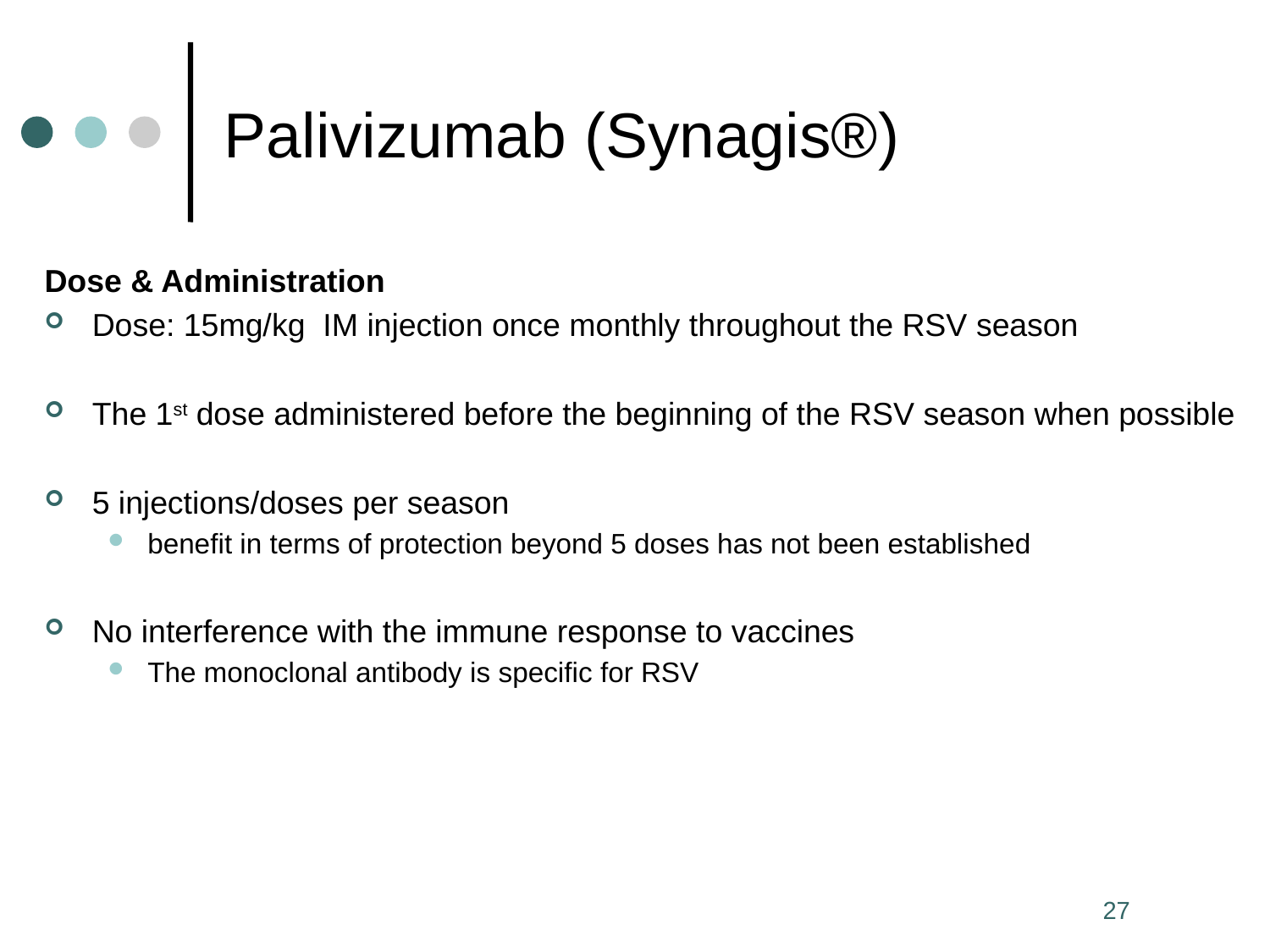

# Palivizumab (Synagis®)
Dose & Administration
Dose: 15mg/kg  IM injection once monthly throughout the RSV season

The 1st dose administered before the beginning of the RSV season when possible

5 injections/doses per season
benefit in terms of protection beyond 5 doses has not been established

No interference with the immune response to vaccines
The monoclonal antibody is specific for RSV
27